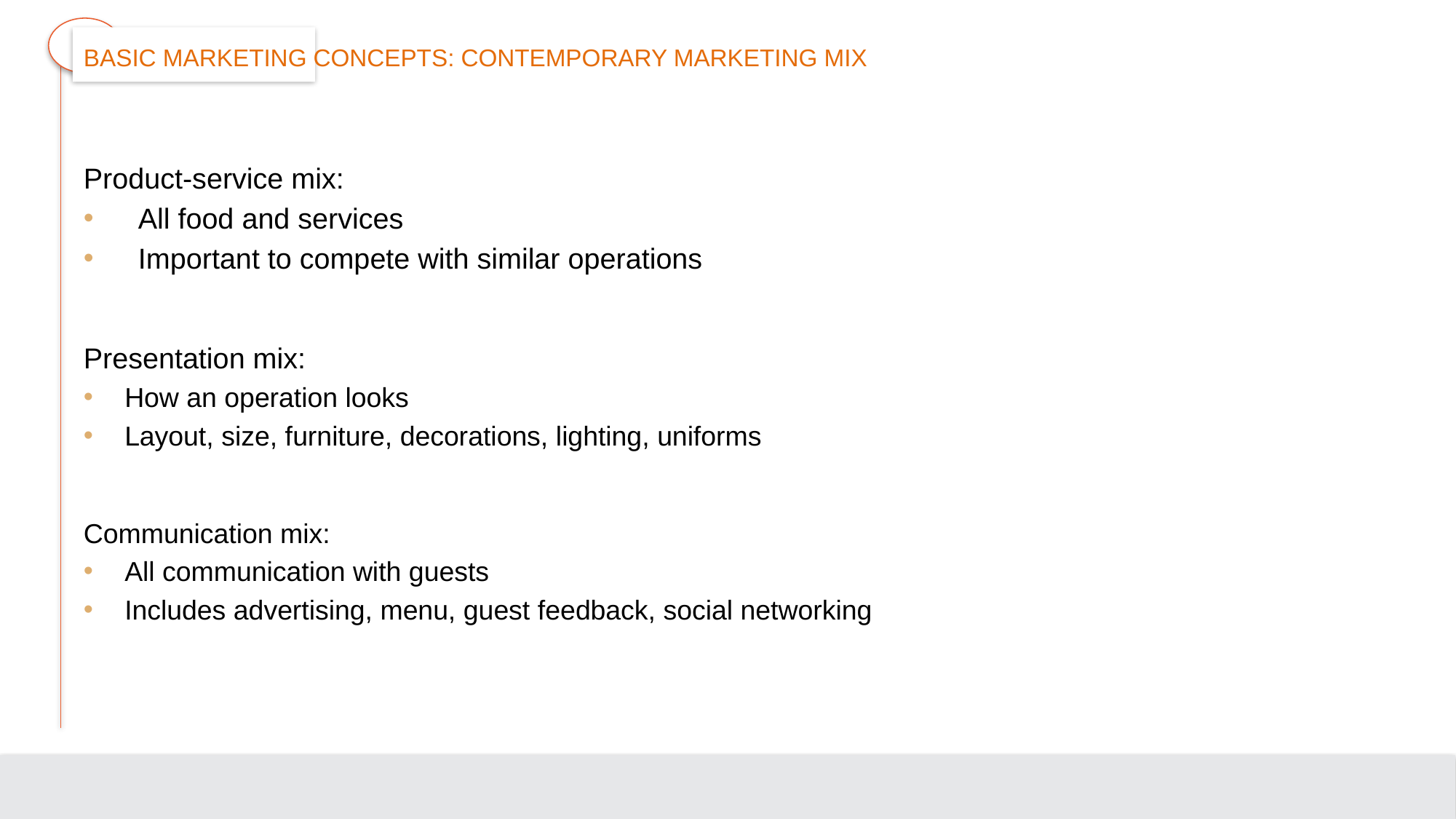

# Basic Marketing Concepts: Contemporary Marketing Mix
Product-service mix:
All food and services
Important to compete with similar operations

Presentation mix:
How an operation looks
Layout, size, furniture, decorations, lighting, uniforms

Communication mix:
All communication with guests
Includes advertising, menu, guest feedback, social networking